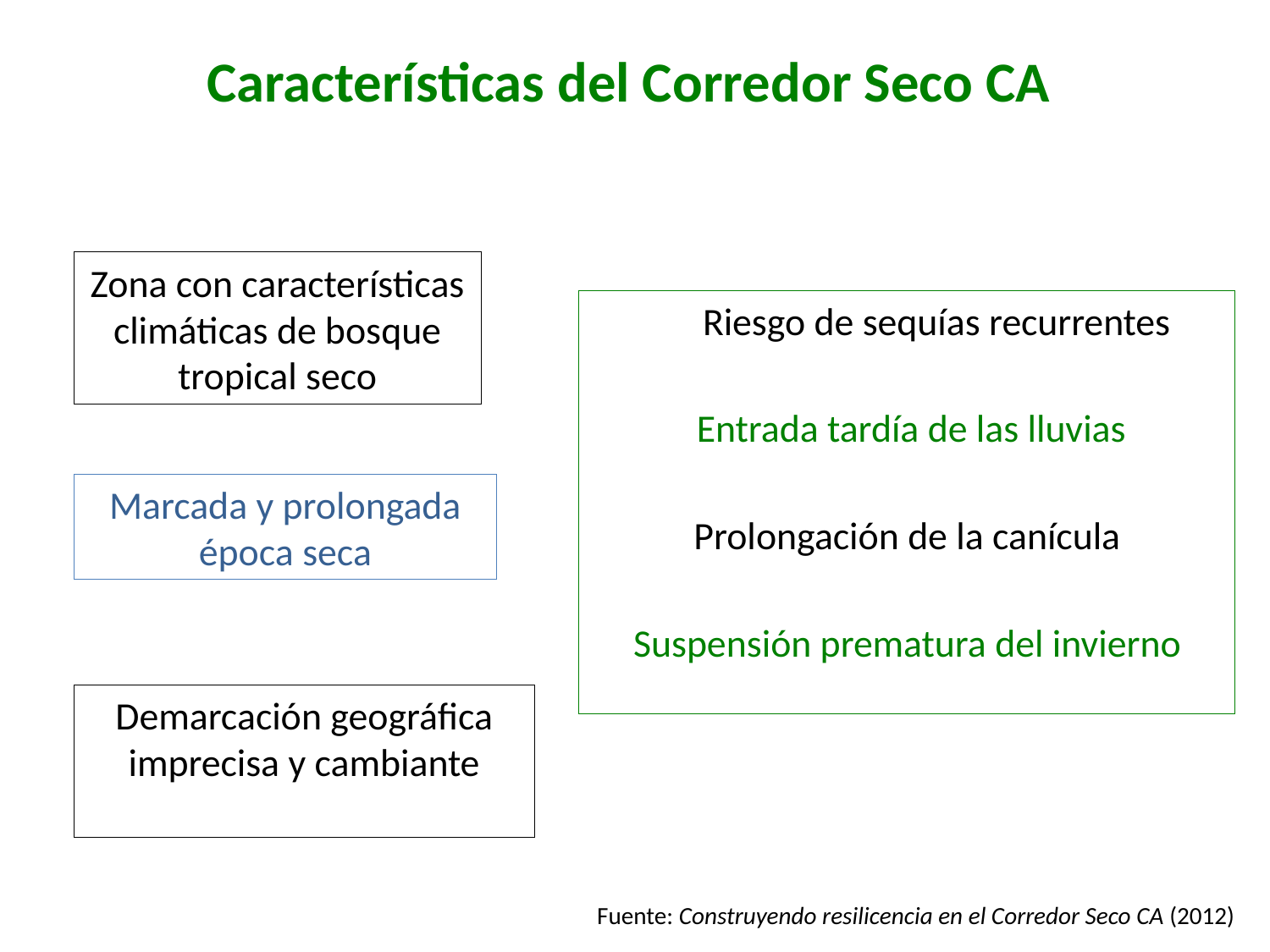

# Características del Corredor Seco CA
Zona con características climáticas de bosque tropical seco
Riesgo de sequías recurrentes
Entrada tardía de las lluvias
Prolongación de la canícula
Suspensión prematura del invierno
Marcada y prolongada época seca
Demarcación geográfica imprecisa y cambiante

Fuente: Construyendo resilicencia en el Corredor Seco CA (2012)